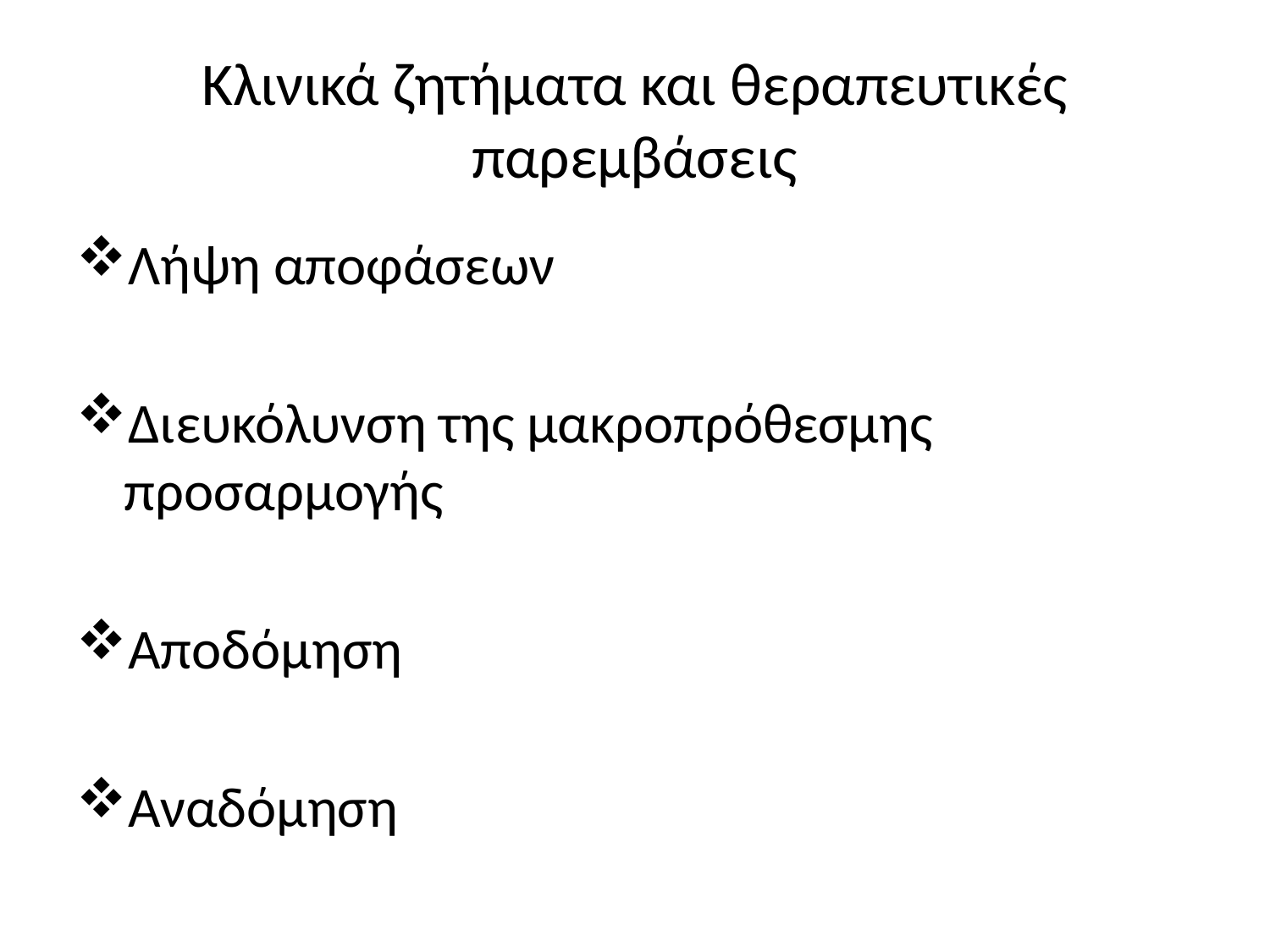

# Κλινικά ζητήματα και θεραπευτικές παρεμβάσεις
Λήψη αποφάσεων

Διευκόλυνση της μακροπρόθεσμης προσαρμογής

Αποδόμηση

Αναδόμηση